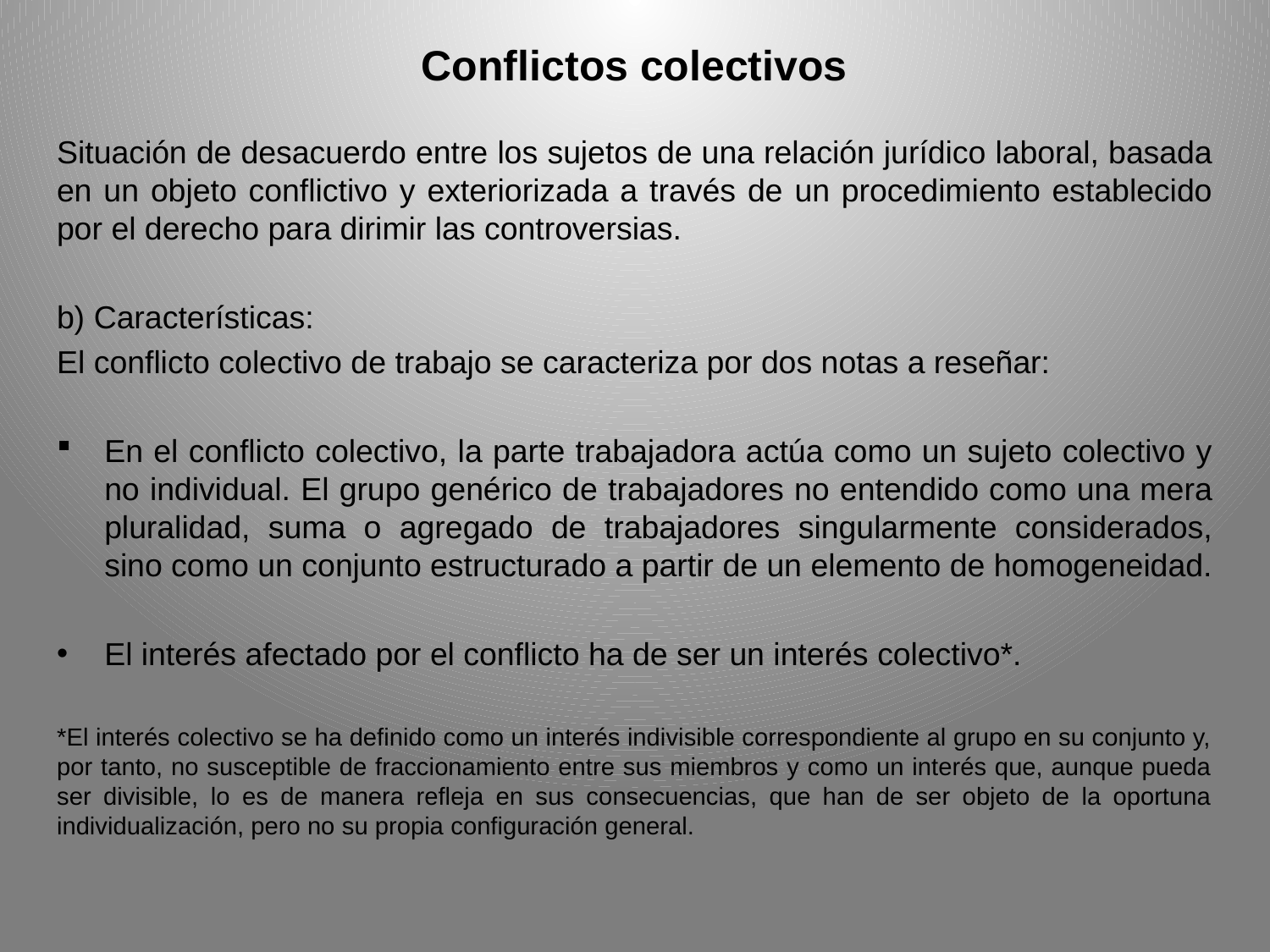

# Conflictos colectivos
Situación de desacuerdo entre los sujetos de una relación jurídico laboral, basada en un objeto conflictivo y exteriorizada a través de un procedimiento establecido por el derecho para dirimir las controversias.

b) Características:
El conflicto colectivo de trabajo se caracteriza por dos notas a reseñar:

En el conflicto colectivo, la parte trabajadora actúa como un sujeto colectivo y no individual. El grupo genérico de trabajadores no entendido como una mera pluralidad, suma o agregado de trabajadores singularmente considerados, sino como un conjunto estructurado a partir de un elemento de homogeneidad.

El interés afectado por el conflicto ha de ser un interés colectivo*.

*El interés colectivo se ha definido como un interés indivisible correspondiente al grupo en su conjunto y, por tanto, no susceptible de fraccionamiento entre sus miembros y como un interés que, aunque pueda ser divisible, lo es de manera refleja en sus consecuencias, que han de ser objeto de la oportuna individualización, pero no su propia configuración general.